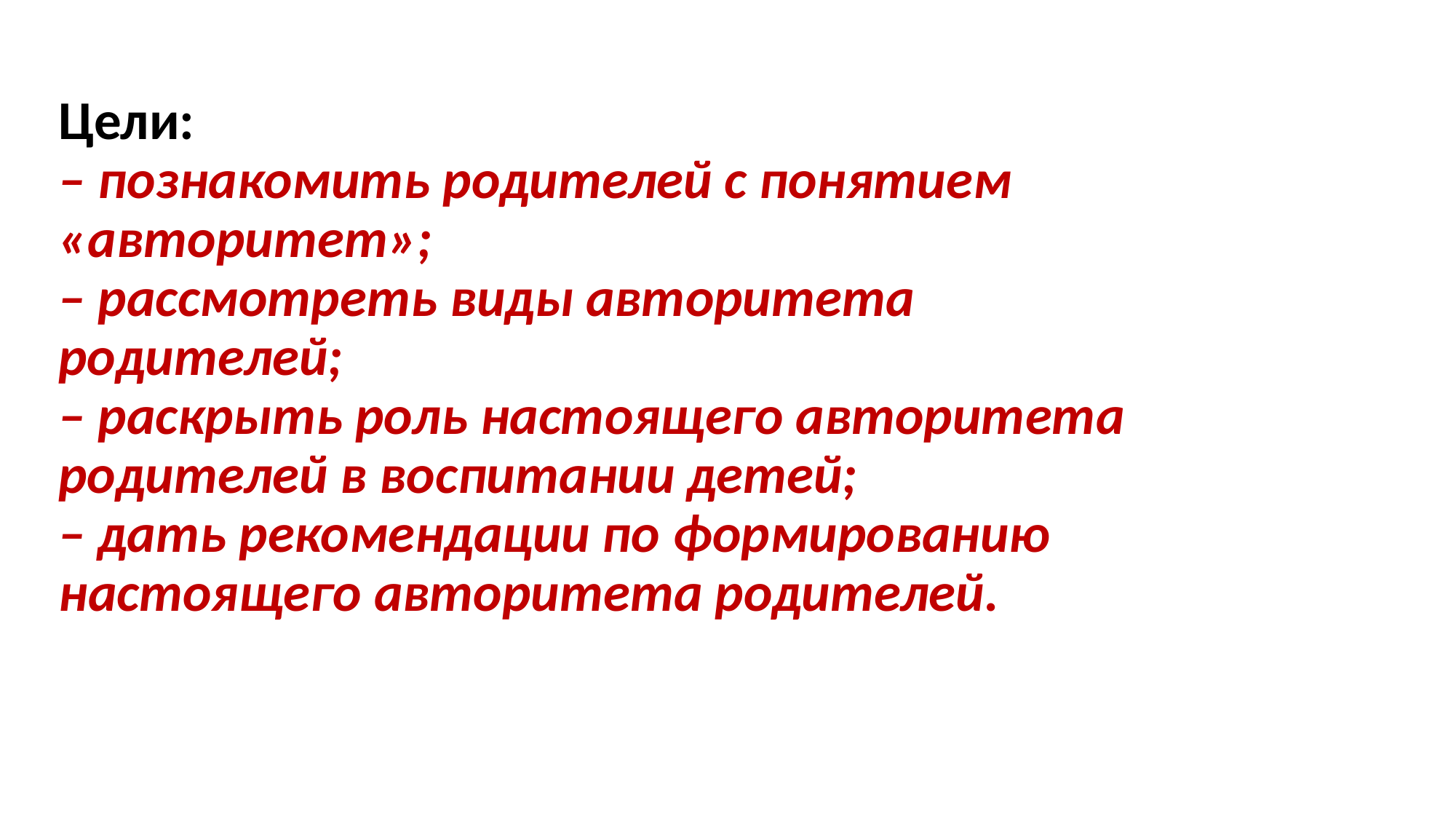

#
Цели:
– познакомить родителей с понятием «авторитет»;
– рассмотреть виды авторитета родителей;
– раскрыть роль настоящего авторитета родителей в воспитании детей;
– дать рекомендации по формированию настоящего авторитета родителей.